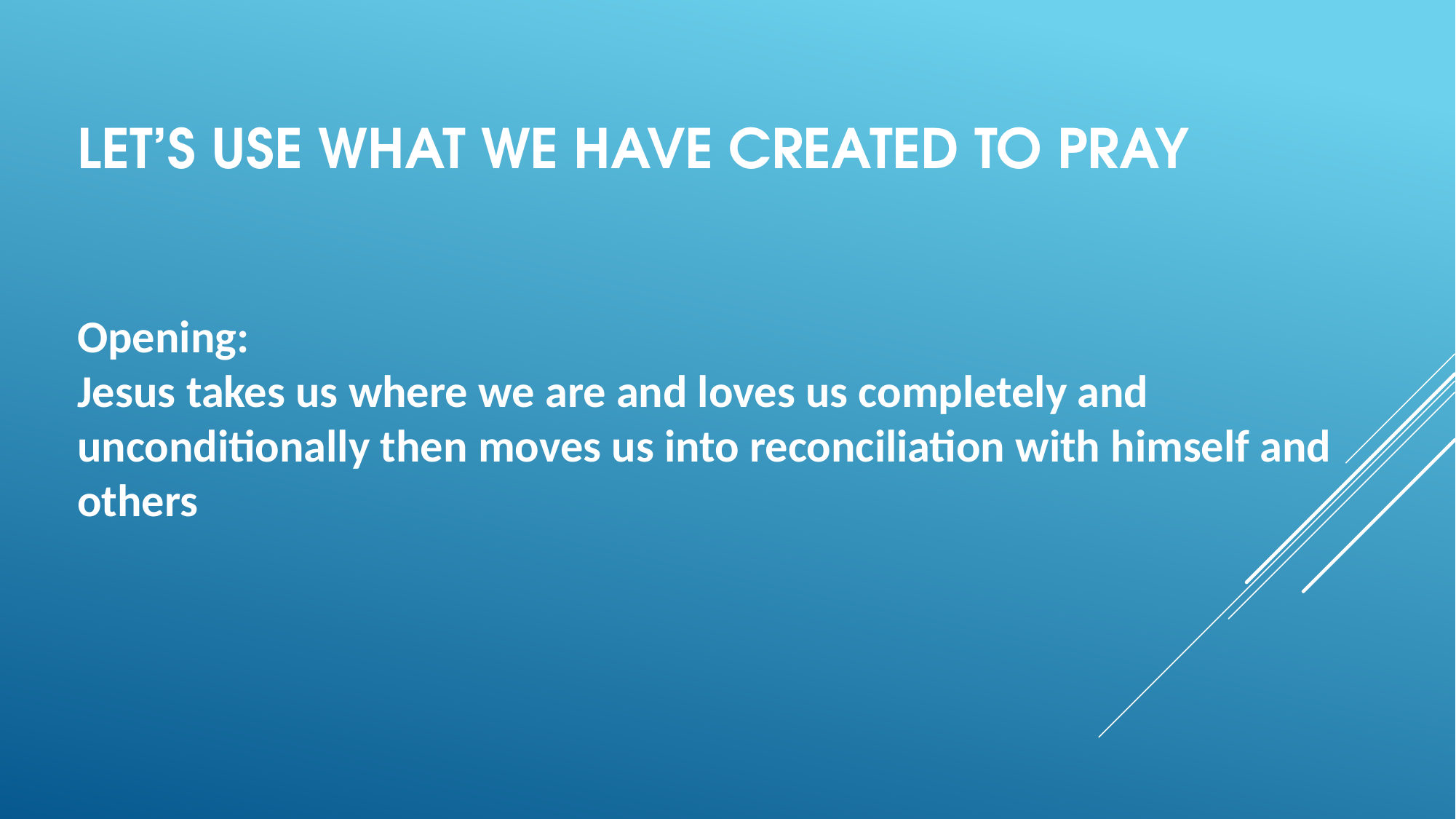

# Let’s use what we have created to pray
Opening:
Jesus takes us where we are and loves us completely and unconditionally then moves us into reconciliation with himself and others